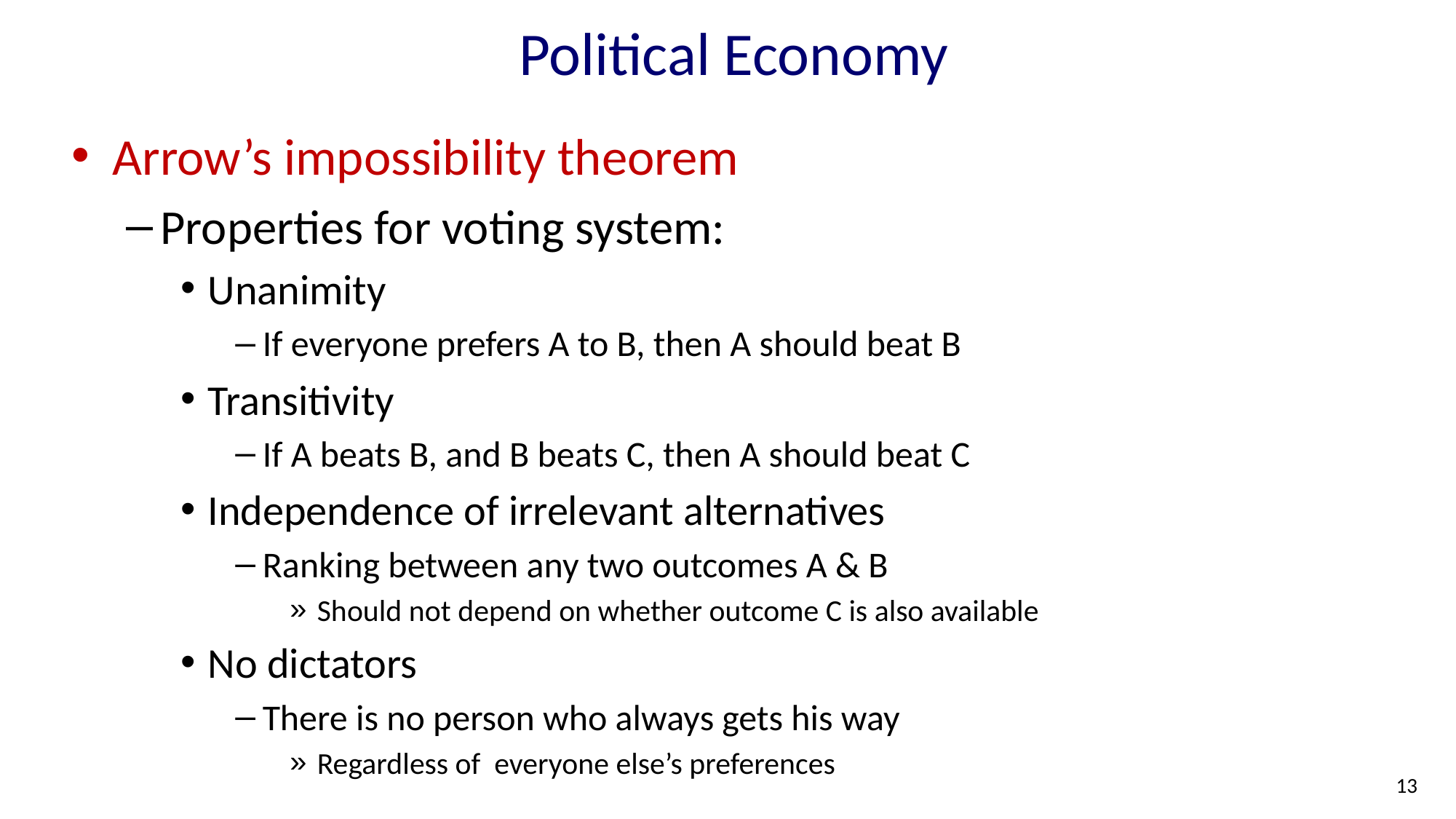

# Political Economy
Arrow’s impossibility theorem
Properties for voting system:
Unanimity
If everyone prefers A to B, then A should beat B
Transitivity
If A beats B, and B beats C, then A should beat C
Independence of irrelevant alternatives
Ranking between any two outcomes A & B
Should not depend on whether outcome C is also available
No dictators
There is no person who always gets his way
Regardless of  everyone else’s preferences
13